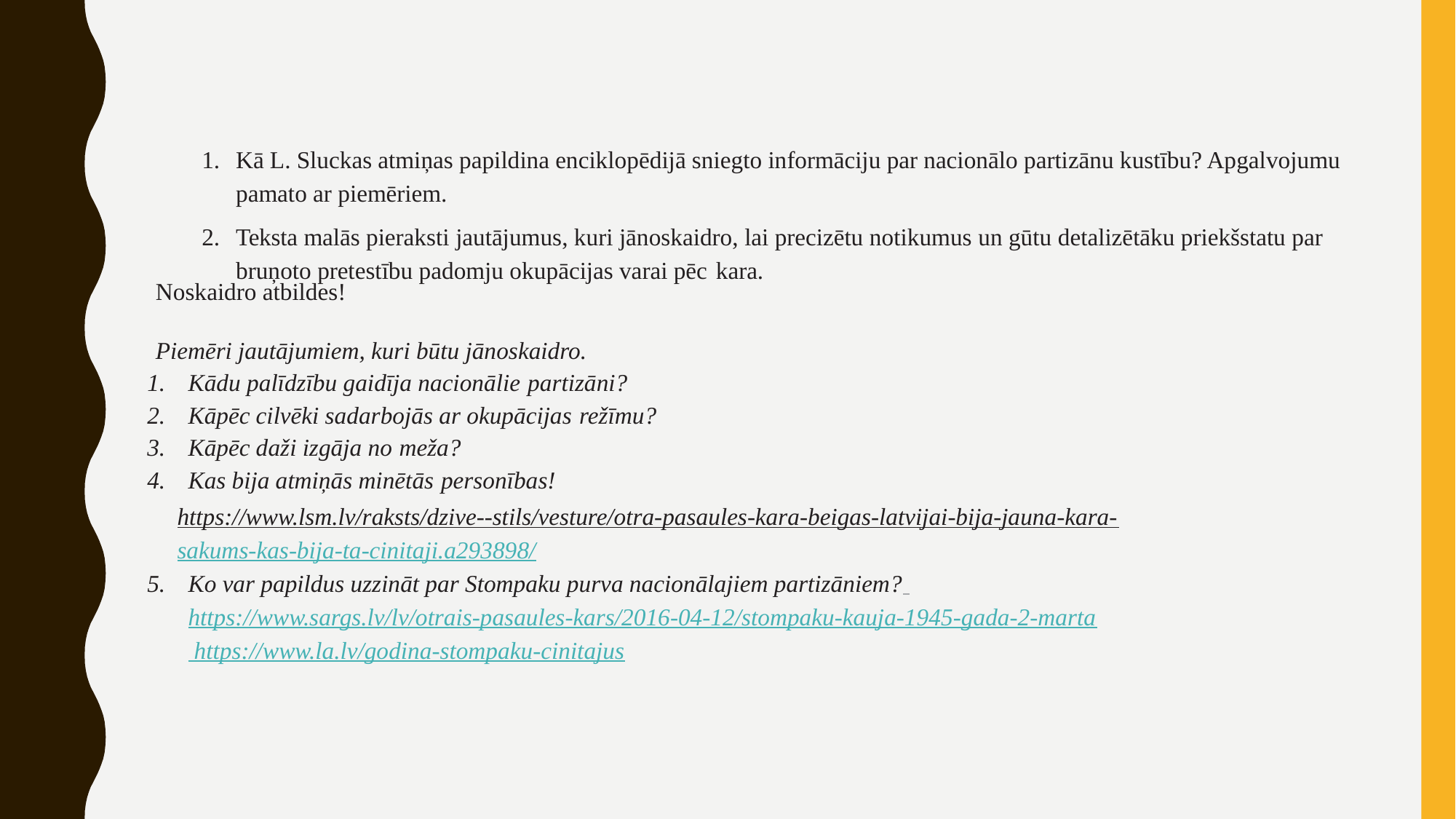

Kā L. Sluckas atmiņas papildina enciklopēdijā sniegto informāciju par nacionālo partizānu kustību? Apgalvojumu pamato ar piemēriem.
Teksta malās pieraksti jautājumus, kuri jānoskaidro, lai precizētu notikumus un gūtu detalizētāku priekšstatu par bruņoto pretestību padomju okupācijas varai pēc kara.
Noskaidro atbildes!

Piemēri jautājumiem, kuri būtu jānoskaidro.
Kādu palīdzību gaidīja nacionālie partizāni?
Kāpēc cilvēki sadarbojās ar okupācijas režīmu?
Kāpēc daži izgāja no meža?
Kas bija atmiņās minētās personības!
https://www.lsm.lv/raksts/dzive--stils/vesture/otra-pasaules-kara-beigas-latvijai-bija-jauna-kara- sakums-kas-bija-ta-cinitaji.a293898/
Ko var papildus uzzināt par Stompaku purva nacionālajiem partizāniem? https://www.sargs.lv/lv/otrais-pasaules-kars/2016-04-12/stompaku-kauja-1945-gada-2-marta https://www.la.lv/godina-stompaku-cinitajus